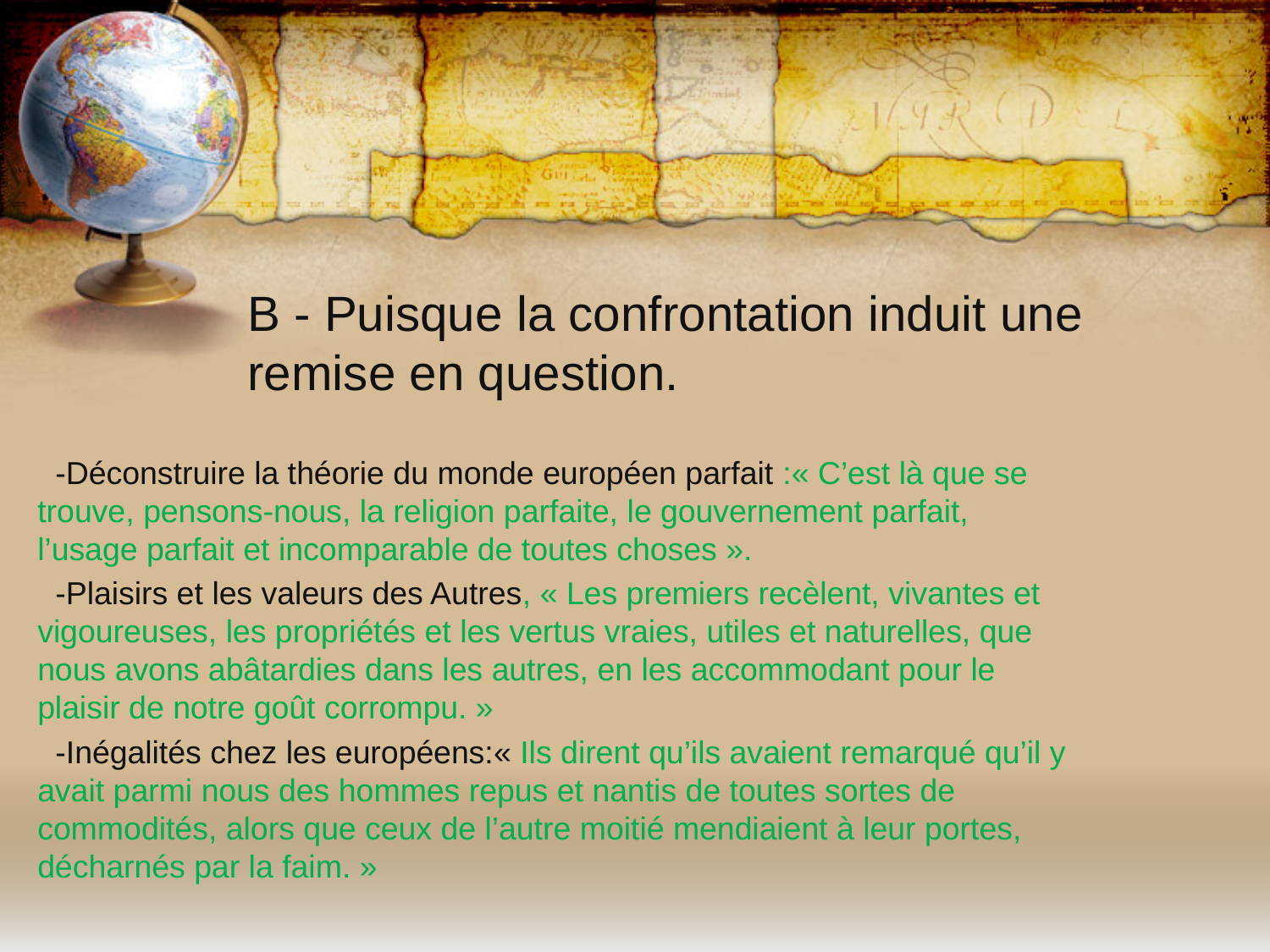

# B - Puisque la confrontation induit une remise en question.
  -Déconstruire la théorie du monde européen parfait :« C’est là que se trouve, pensons-nous, la religion parfaite, le gouvernement parfait, l’usage parfait et incomparable de toutes choses ».
  -Plaisirs et les valeurs des Autres, « Les premiers recèlent, vivantes et vigoureuses, les propriétés et les vertus vraies, utiles et naturelles, que nous avons abâtardies dans les autres, en les accommodant pour le plaisir de notre goût corrompu. »
  -Inégalités chez les européens:« Ils dirent qu’ils avaient remarqué qu’il y avait parmi nous des hommes repus et nantis de toutes sortes de commodités, alors que ceux de l’autre moitié mendiaient à leur portes, décharnés par la faim. »